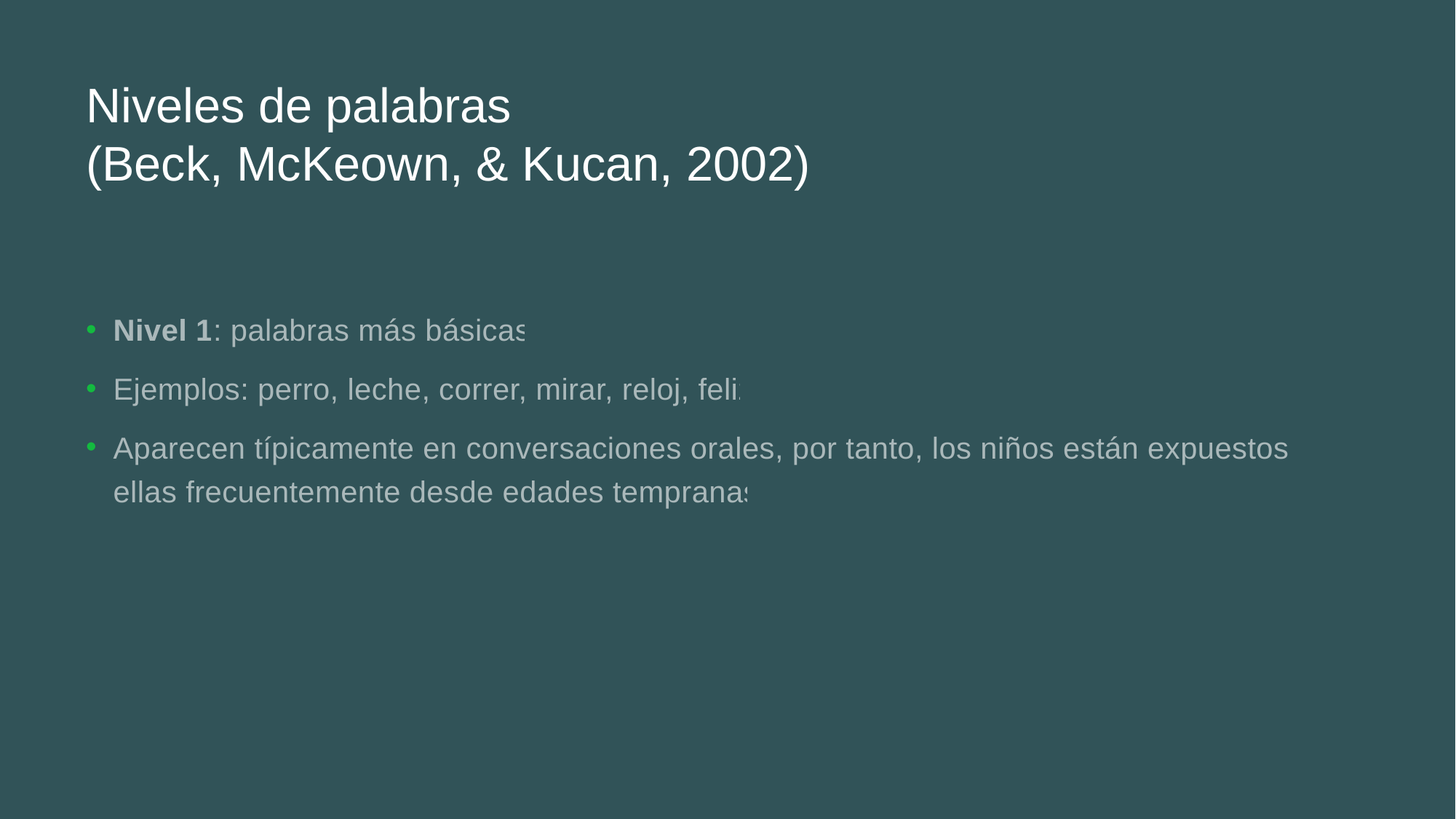

# Niveles de palabras (Beck, McKeown, & Kucan, 2002)
Nivel 1: palabras más básicas
Ejemplos: perro, leche, correr, mirar, reloj, feliz
Aparecen típicamente en conversaciones orales, por tanto, los niños están expuestos a ellas frecuentemente desde edades tempranas